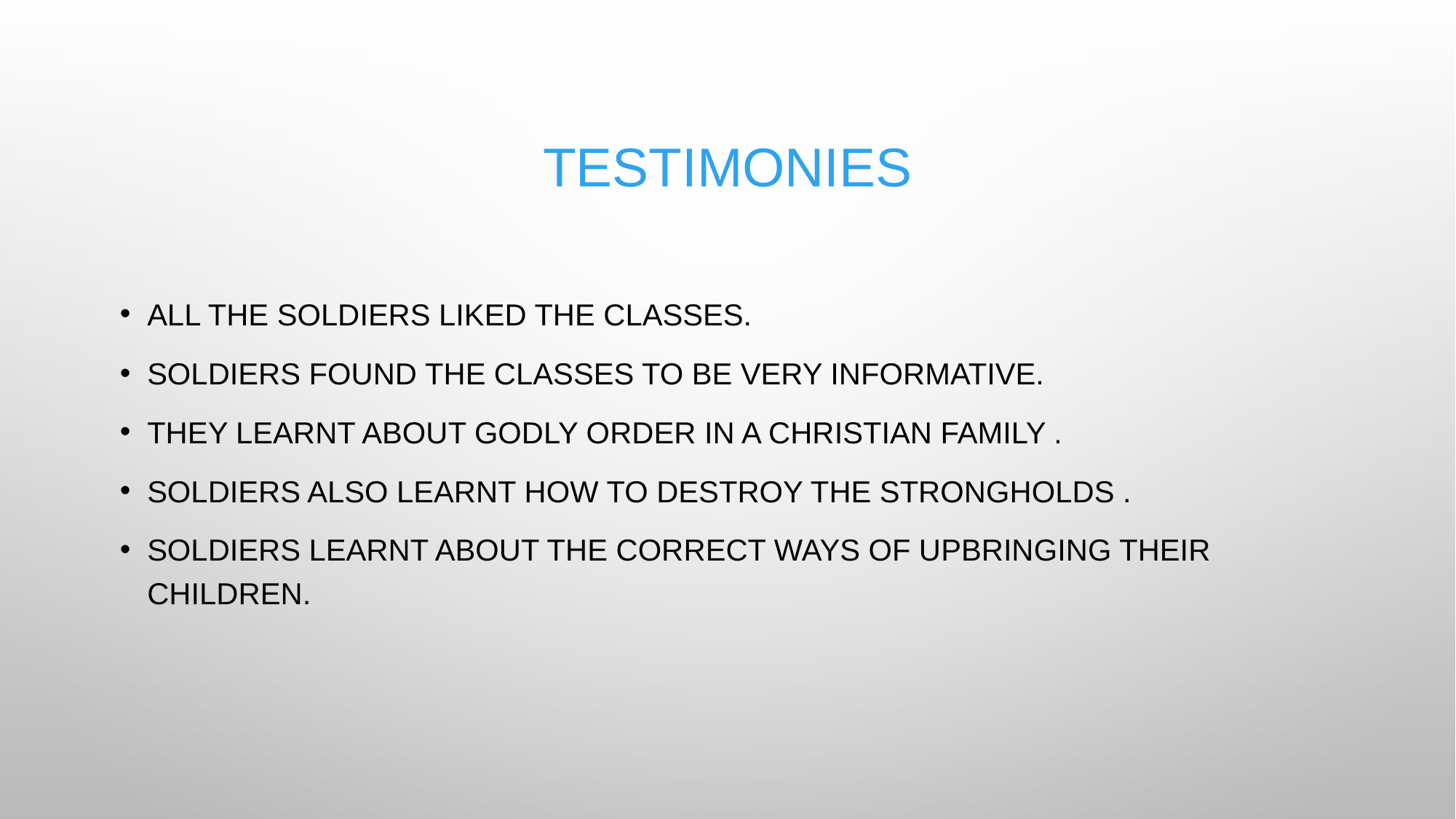

# TESTIMONIES
All the soldiers liked the classes.
Soldiers found the classes to be very informative.
They learnt about godly order in a christian family .
Soldiers also learnt how to destroy the strongholds .
Soldiers learnt about the correct ways of upbringing their children.